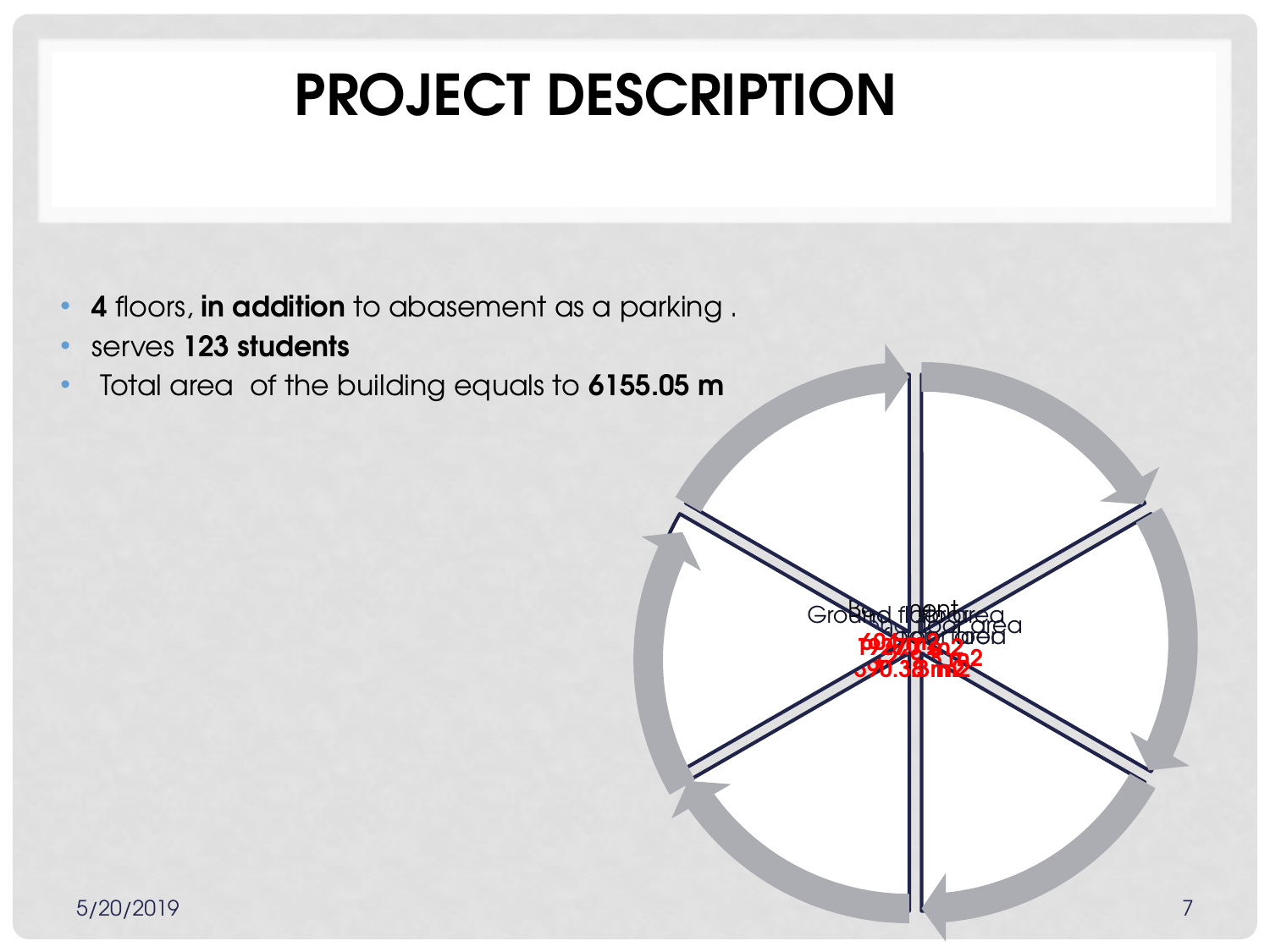

# Project Description

4 floors, in addition to abasement as a parking .
serves 123 students
 Total area  of the building equals to 6155.05 m
First  floor
1570.2m2
second floor area
1269.8 m2
Third   floor area
783.3 m2
Forth floor   floor
590.38 m2
Basement
604 m2

Ground floor area
1927.7 m2
5/20/2019
7